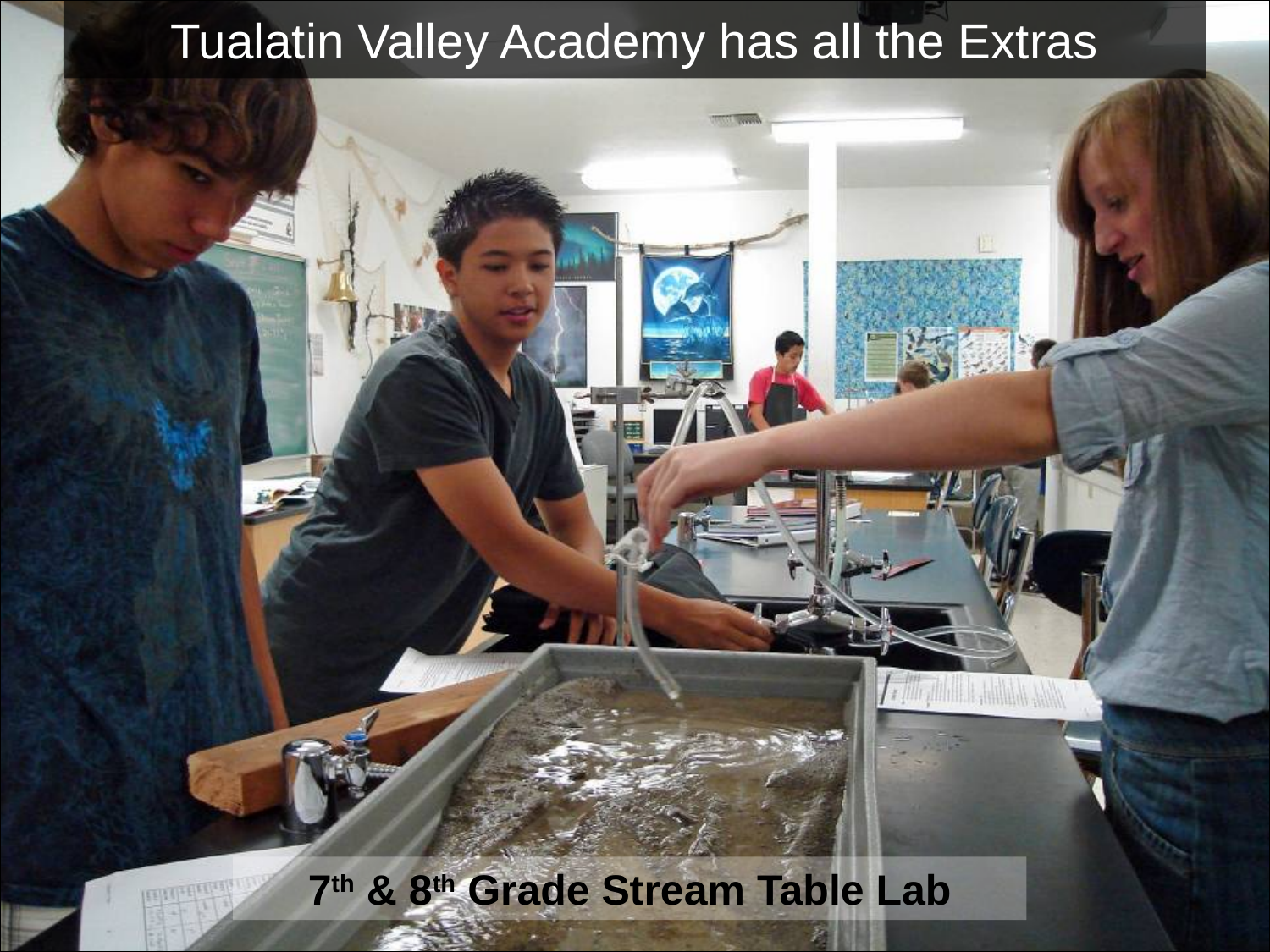

Tualatin Valley Academy has all the Extras
#
7th & 8th Grade Stream Table Lab